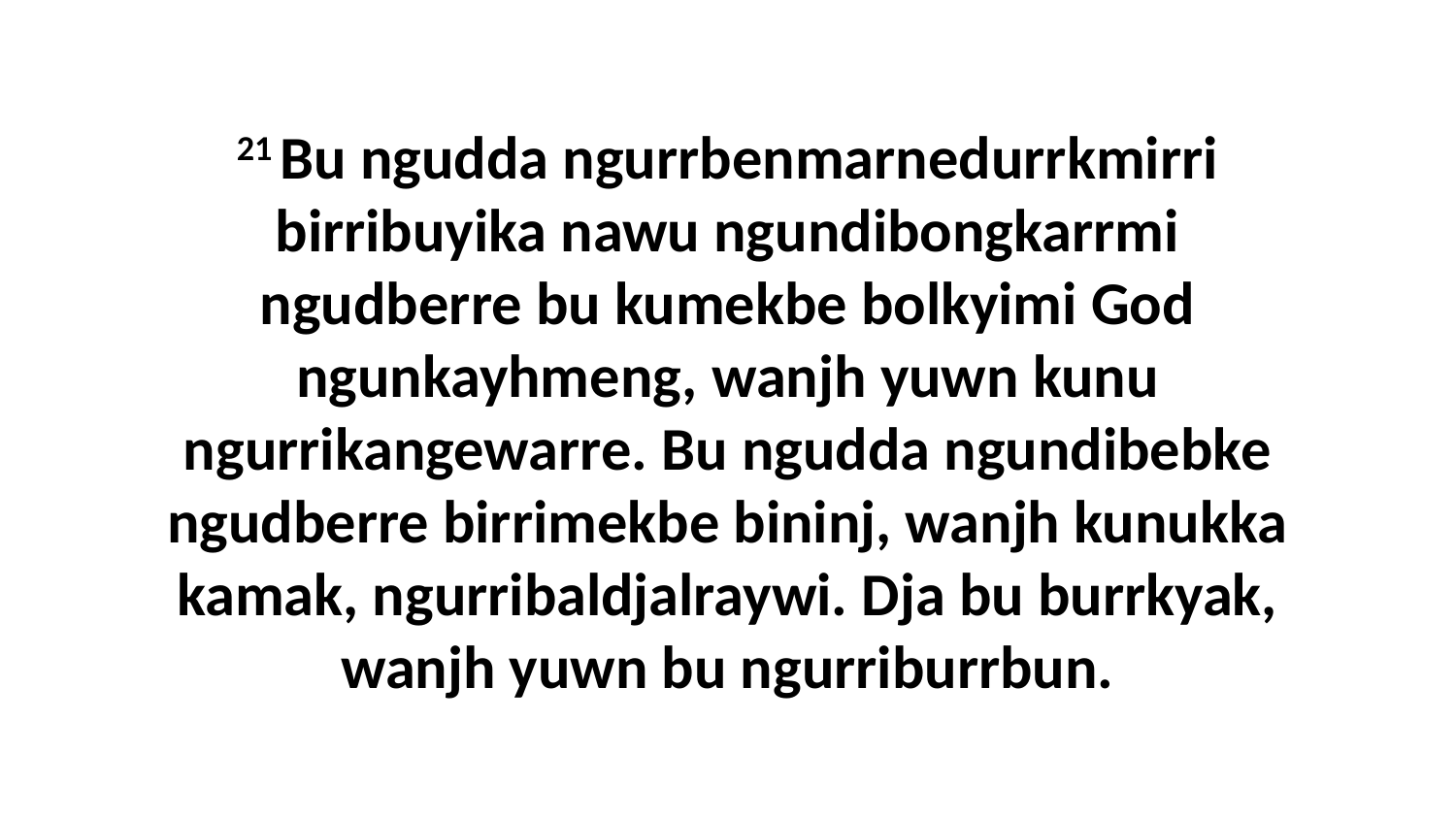

21 Bu ngudda ngurrbenmarnedurrkmirri birribuyika nawu ngundibongkarrmi ngudberre bu kumekbe bolkyimi God ngunkayhmeng, wanjh yuwn kunu ngurrikangewarre. Bu ngudda ngundibebke ngudberre birrimekbe bininj, wanjh kunukka kamak, ngurribaldjalraywi. Dja bu burrkyak, wanjh yuwn bu ngurriburrbun.